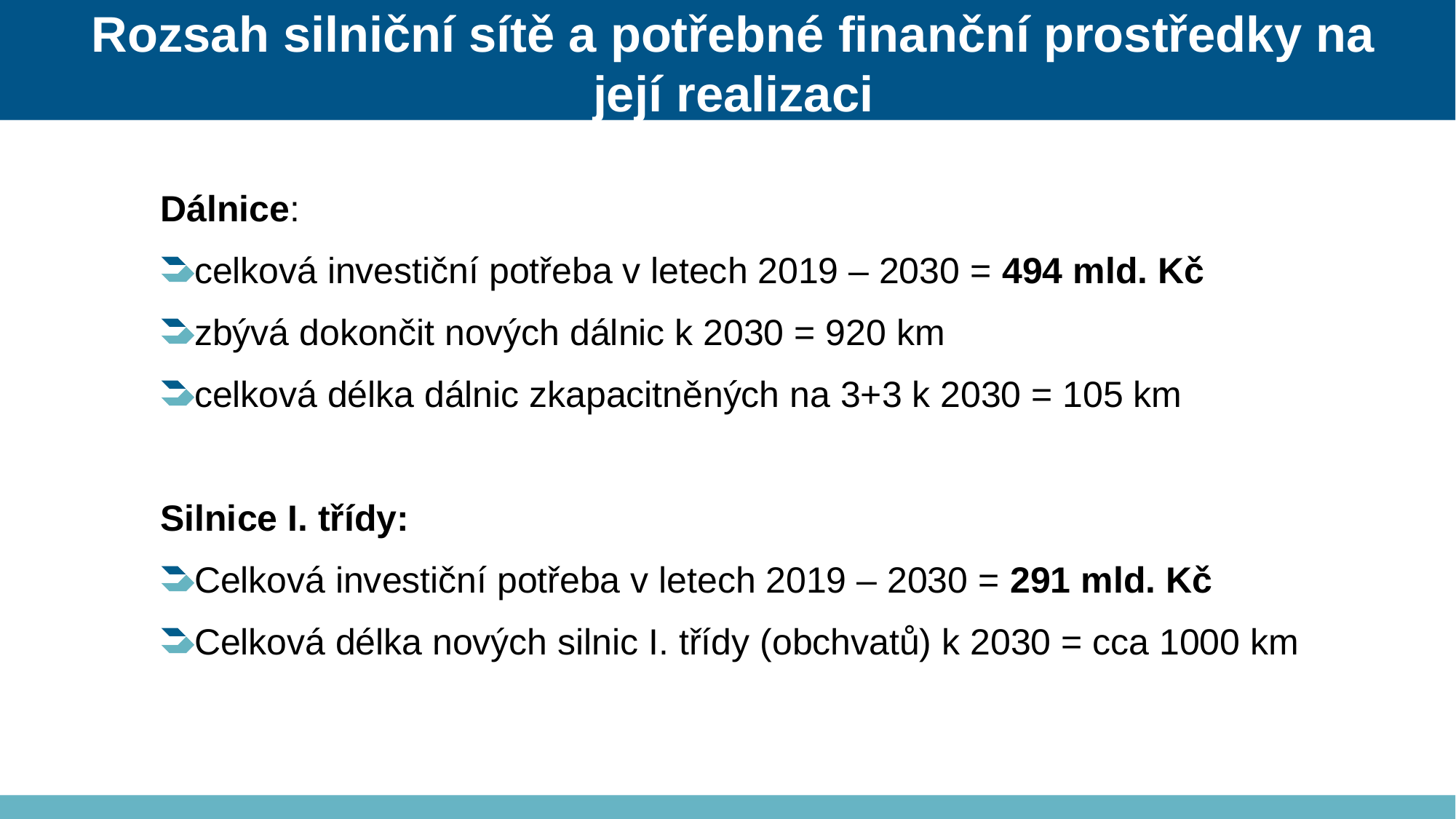

# Rozsah silniční sítě a potřebné finanční prostředky na její realizaci

Dálnice:
celková investiční potřeba v letech 2019 – 2030 = 494 mld. Kč
zbývá dokončit nových dálnic k 2030 = 920 km
celková délka dálnic zkapacitněných na 3+3 k 2030 = 105 km

Silnice I. třídy:
Celková investiční potřeba v letech 2019 – 2030 = 291 mld. Kč
Celková délka nových silnic I. třídy (obchvatů) k 2030 = cca 1000 km